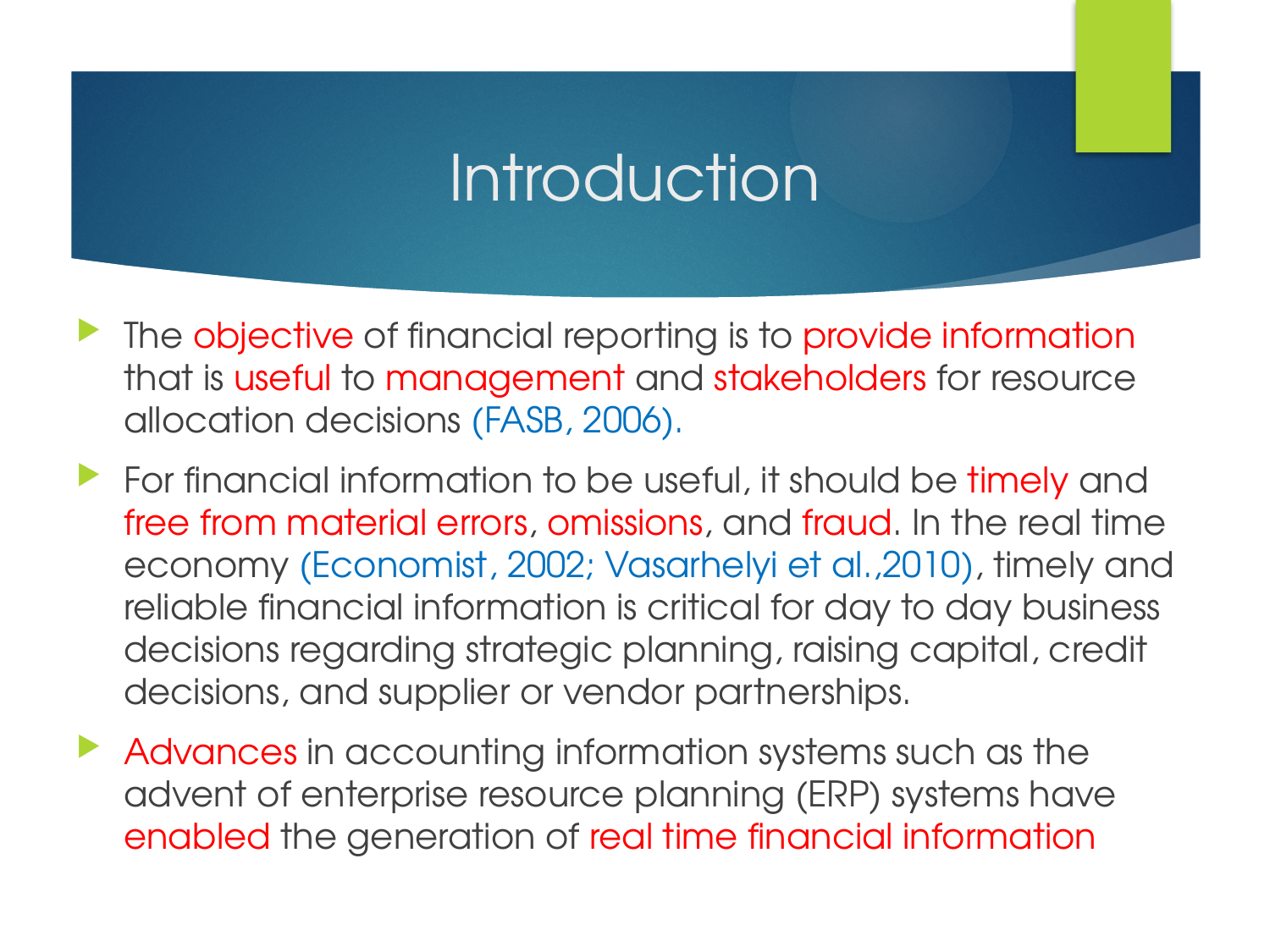

# Introduction
The objective of financial reporting is to provide information that is useful to management and stakeholders for resource allocation decisions (FASB, 2006).
For financial information to be useful, it should be timely and free from material errors, omissions, and fraud. In the real time economy (Economist, 2002; Vasarhelyi et al.,2010), timely and reliable financial information is critical for day to day business decisions regarding strategic planning, raising capital, credit decisions, and supplier or vendor partnerships.
Advances in accounting information systems such as the advent of enterprise resource planning (ERP) systems have enabled the generation of real time financial information